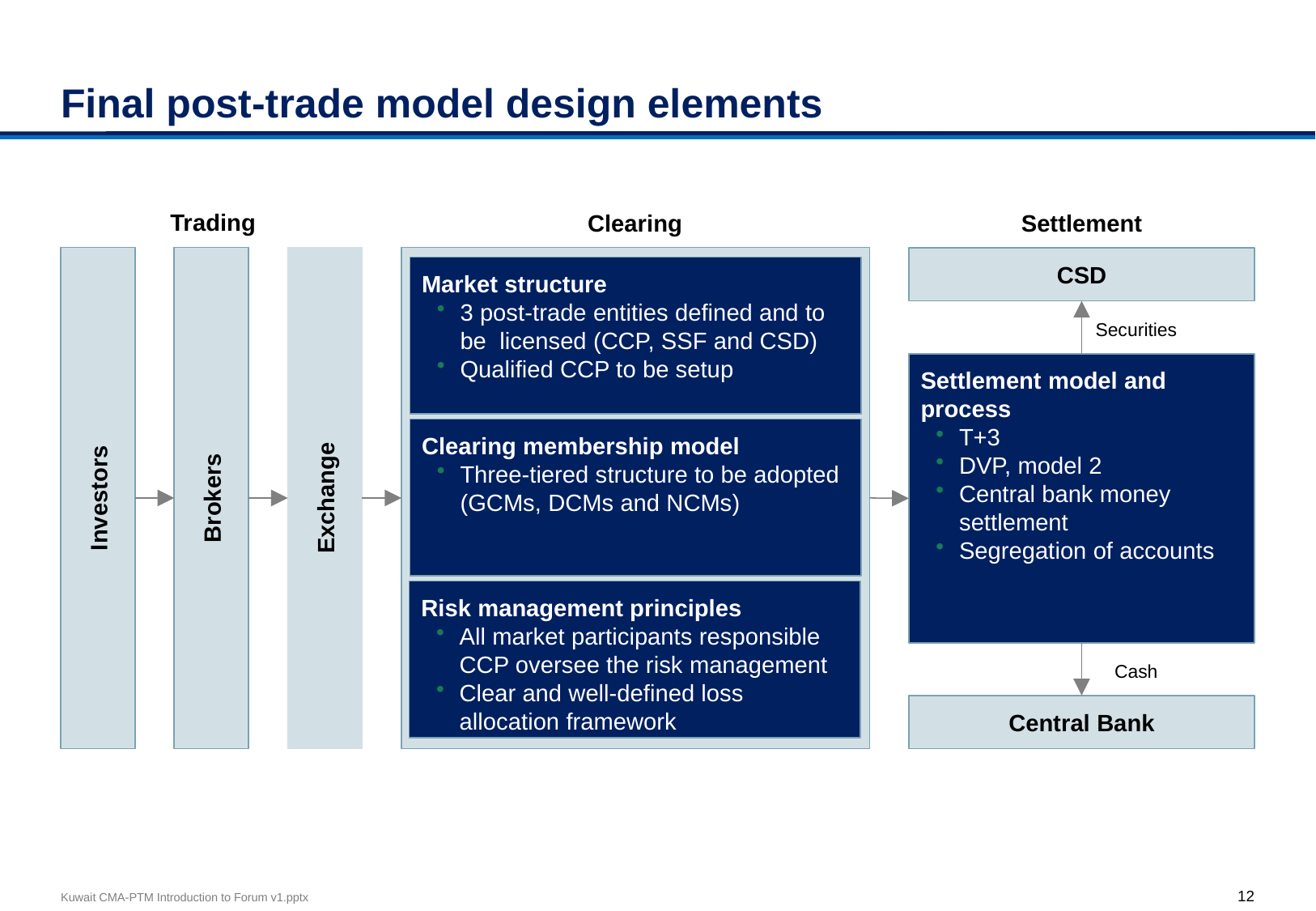

# Final post-trade model design elements
Trading
Clearing
Settlement
Investors
Brokers
Exchange

CSD
Market structure
3 post-trade entities defined and to be  licensed (CCP, SSF and CSD)
Qualified CCP to be setup
Securities
Settlement model and process
T+3
DVP, model 2
Central bank money settlement
Segregation of accounts
Clearing membership model
Three-tiered structure to be adopted (GCMs, DCMs and NCMs)
Risk management principles
All market participants responsible CCP oversee the risk management
Clear and well-defined loss allocation framework
Cash
Central Bank